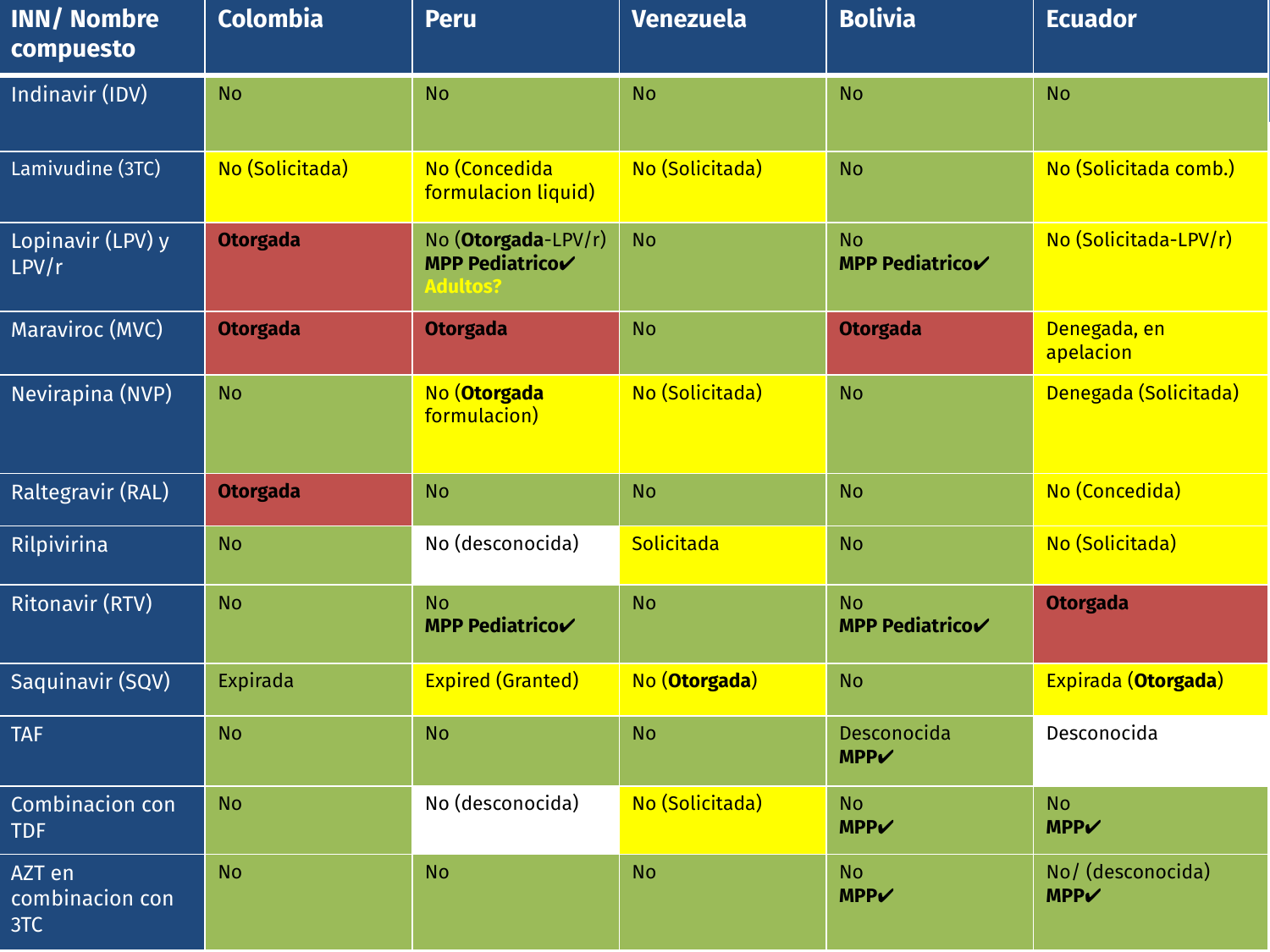

| INN/ Nombre compuesto | Colombia | Peru | Venezuela | Bolivia | Ecuador |
| --- | --- | --- | --- | --- | --- |
| Indinavir (IDV) | No | No | No | No | No |
| Lamivudine (3TC) | No (Solicitada) | No (Concedida formulacion liquid) | No (Solicitada) | No | No (Solicitada comb.) |
| Lopinavir (LPV) y LPV/r | Otorgada | No (Otorgada-LPV/r) MPP Pediatrico✔ Adultos? | No | No MPP Pediatrico✔ | No (Solicitada-LPV/r) |
| Maraviroc (MVC) | Otorgada | Otorgada | No | Otorgada | Denegada, en apelacion |
| Nevirapina (NVP) | No | No (Otorgada formulacion) | No (Solicitada) | No | Denegada (Solicitada) |
| Raltegravir (RAL) | Otorgada | No | No | No | No (Concedida) |
| Rilpivirina | No | No (desconocida) | Solicitada | No | No (Solicitada) |
| Ritonavir (RTV) | No | No MPP Pediatrico✔ | No | No MPP Pediatrico✔ | Otorgada |
| Saquinavir (SQV) | Expirada | Expired (Granted) | No (Otorgada) | No | Expirada (Otorgada) |
| TAF | No | No | No | Desconocida MPP✔ | Desconocida |
| Combinacion con TDF | No | No (desconocida) | No (Solicitada) | No MPP✔ | No MPP✔ |
| AZT en combinacion con 3TC | No | No | No | No MPP✔ | No/ (desconocida) MPP✔ |